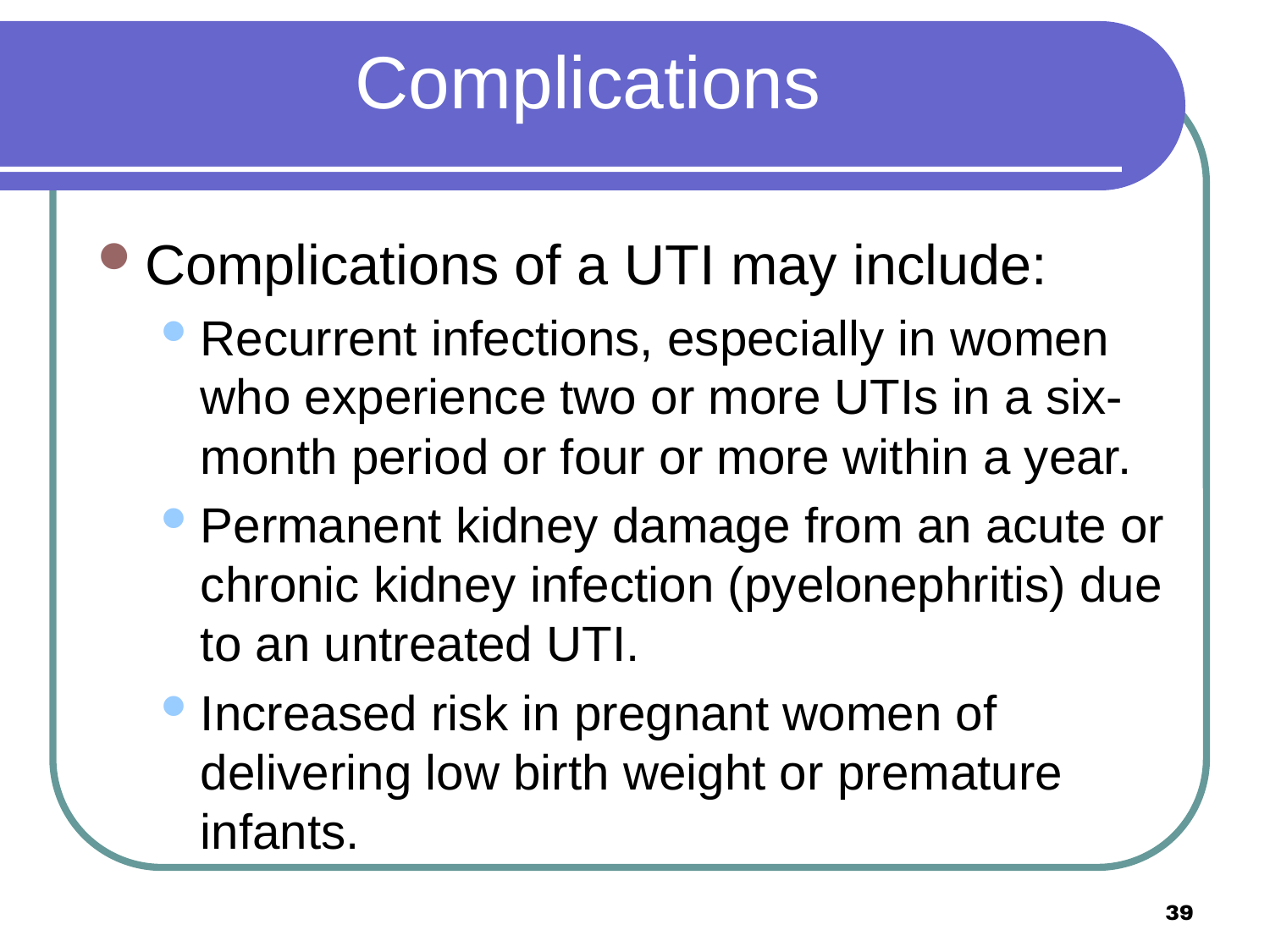

# Complications
Complications of a UTI may include:
Recurrent infections, especially in women who experience two or more UTIs in a six-month period or four or more within a year.
Permanent kidney damage from an acute or chronic kidney infection (pyelonephritis) due to an untreated UTI.
Increased risk in pregnant women of delivering low birth weight or premature infants.

39